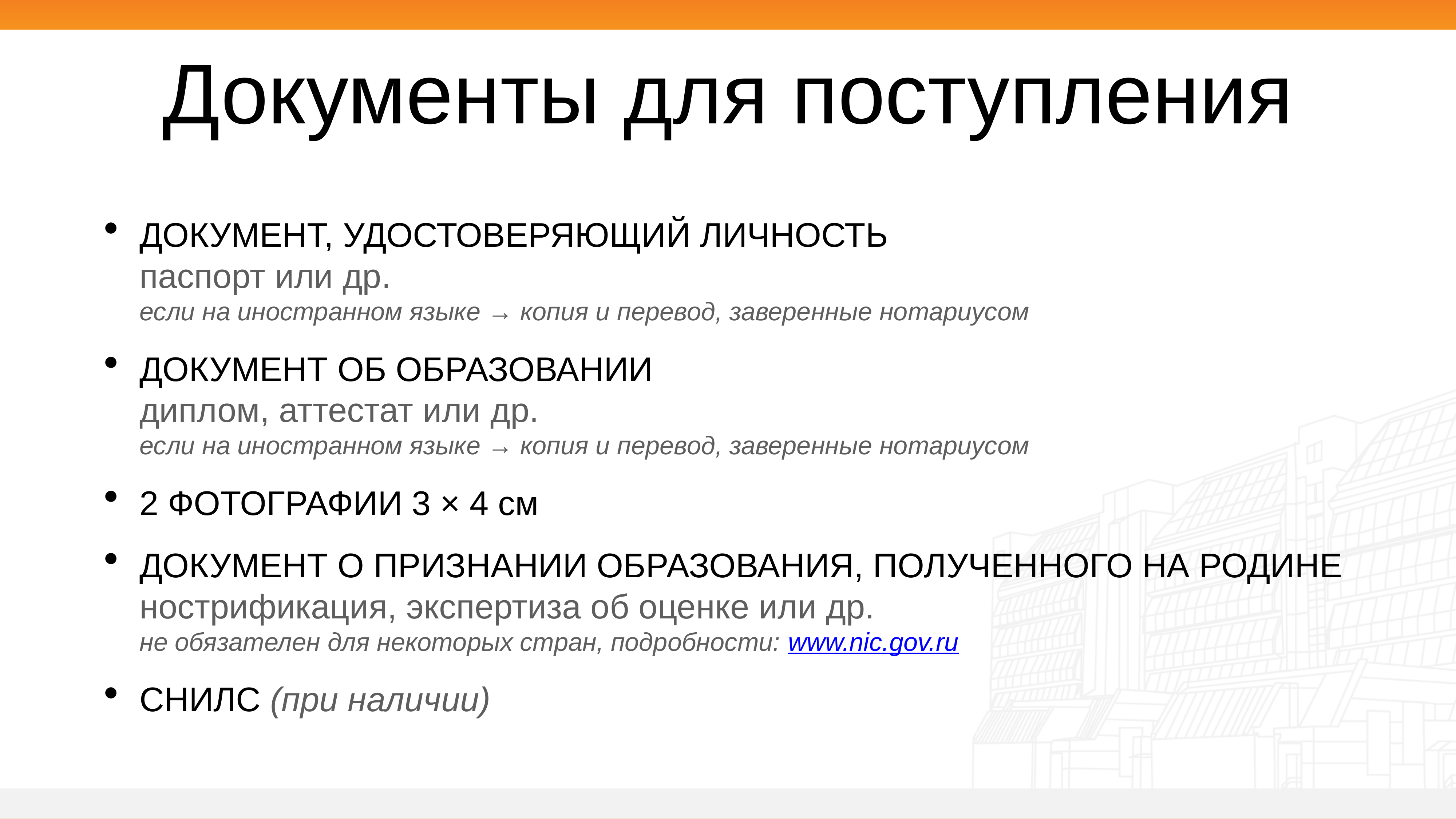

# Документы для поступления
ДОКУМЕНТ, УДОСТОВЕРЯЮЩИЙ ЛИЧНОСТЬ
паспорт или др.
если на иностранном языке → копия и перевод, заверенные нотариусом
ДОКУМЕНТ ОБ ОБРАЗОВАНИИ
диплом, аттестат или др.
если на иностранном языке → копия и перевод, заверенные нотариусом
2 ФОТОГРАФИИ 3 × 4 см
ДОКУМЕНТ О ПРИЗНАНИИ ОБРАЗОВАНИЯ, ПОЛУЧЕННОГО НА РОДИНЕ
нострификация, экспертиза об оценке или др.
не обязателен для некоторых стран, подробности: www.nic.gov.ru
СНИЛС (при наличии)